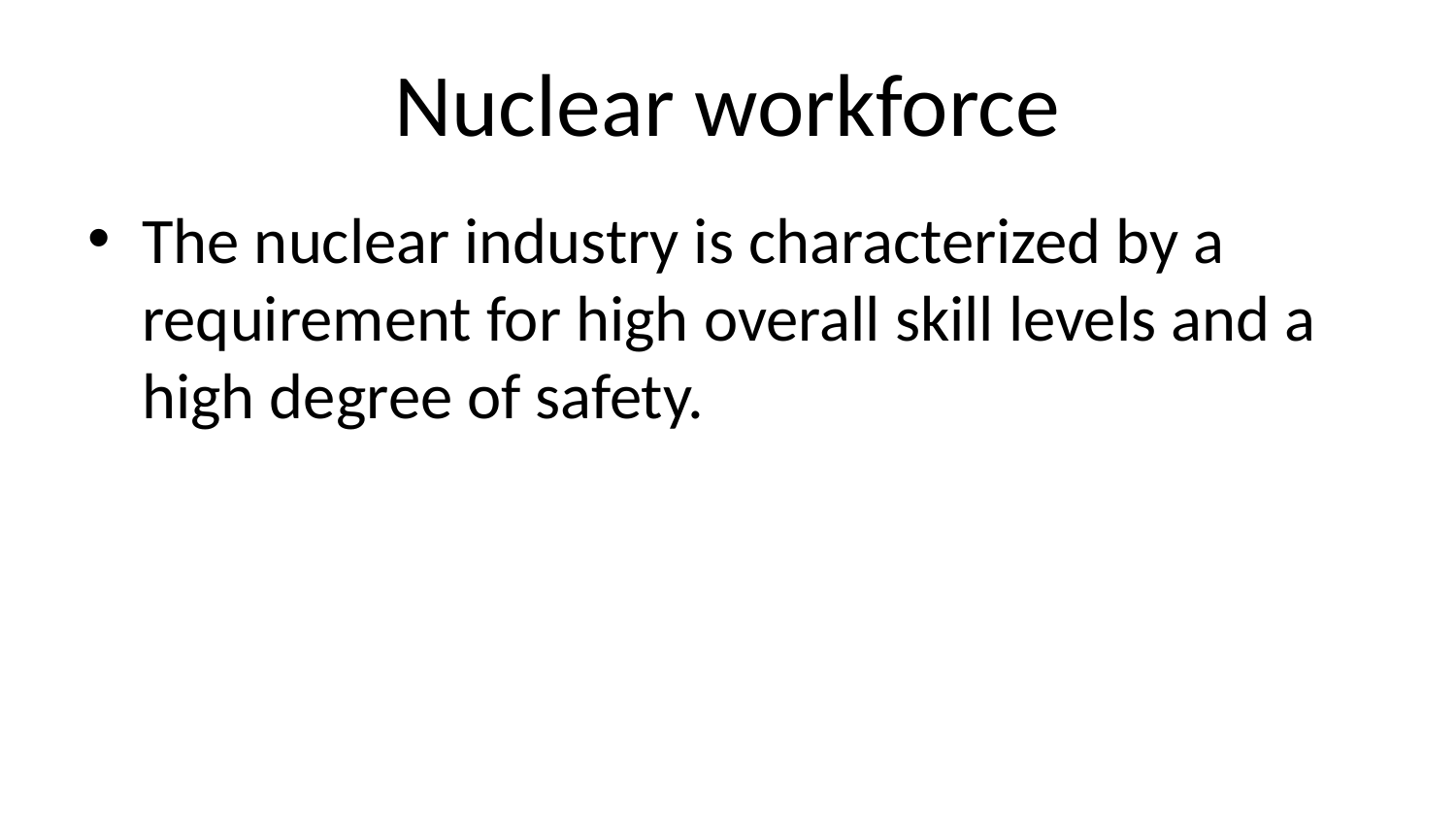

# Nuclear workforce
The nuclear industry is characterized by a requirement for high overall skill levels and a high degree of safety.